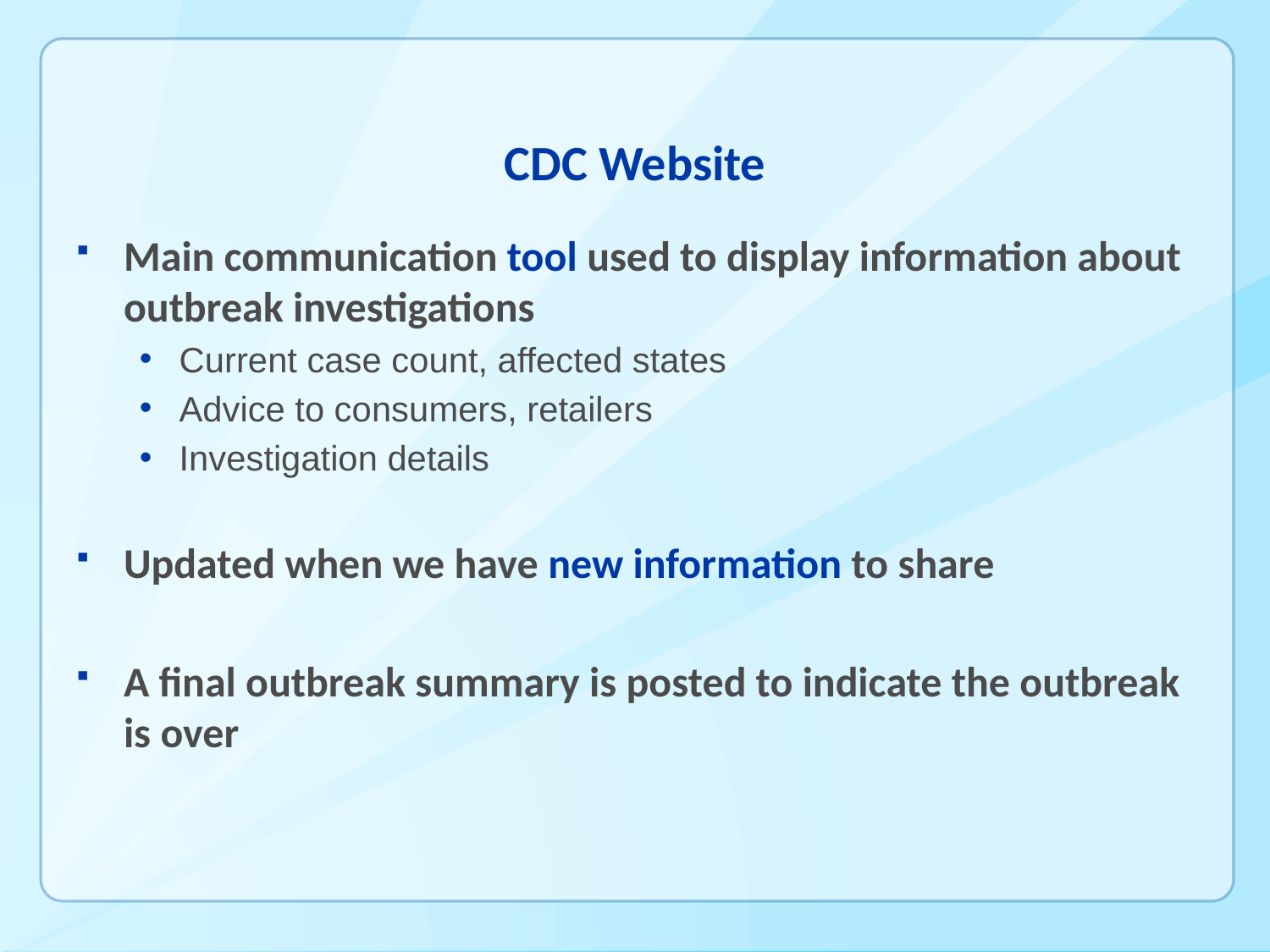

# CDC Website
Main communication tool used to display information about outbreak investigations
Current case count, affected states
Advice to consumers, retailers
Investigation details

Updated when we have new information to share

A final outbreak summary is posted to indicate the outbreak is over